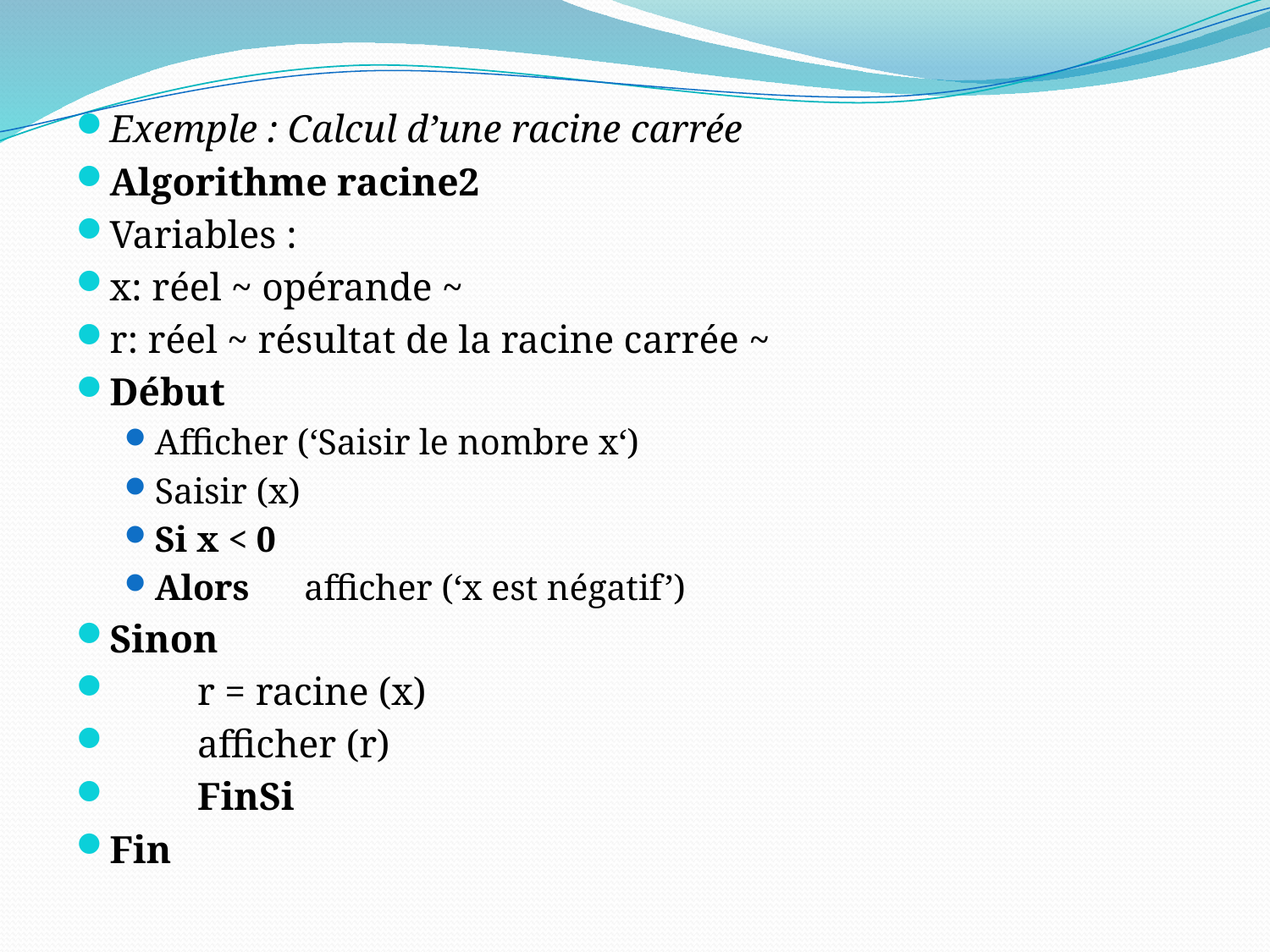

Exemple : Calcul d’une racine carrée
Algorithme racine2
Variables :
x: réel ~ opérande ~
r: réel ~ résultat de la racine carrée ~
Début
Afficher (‘Saisir le nombre x‘)
Saisir (x)
Si x < 0
Alors      afficher (‘x est négatif’)
Sinon
         r = racine (x)
         afficher (r)
         FinSi
Fin